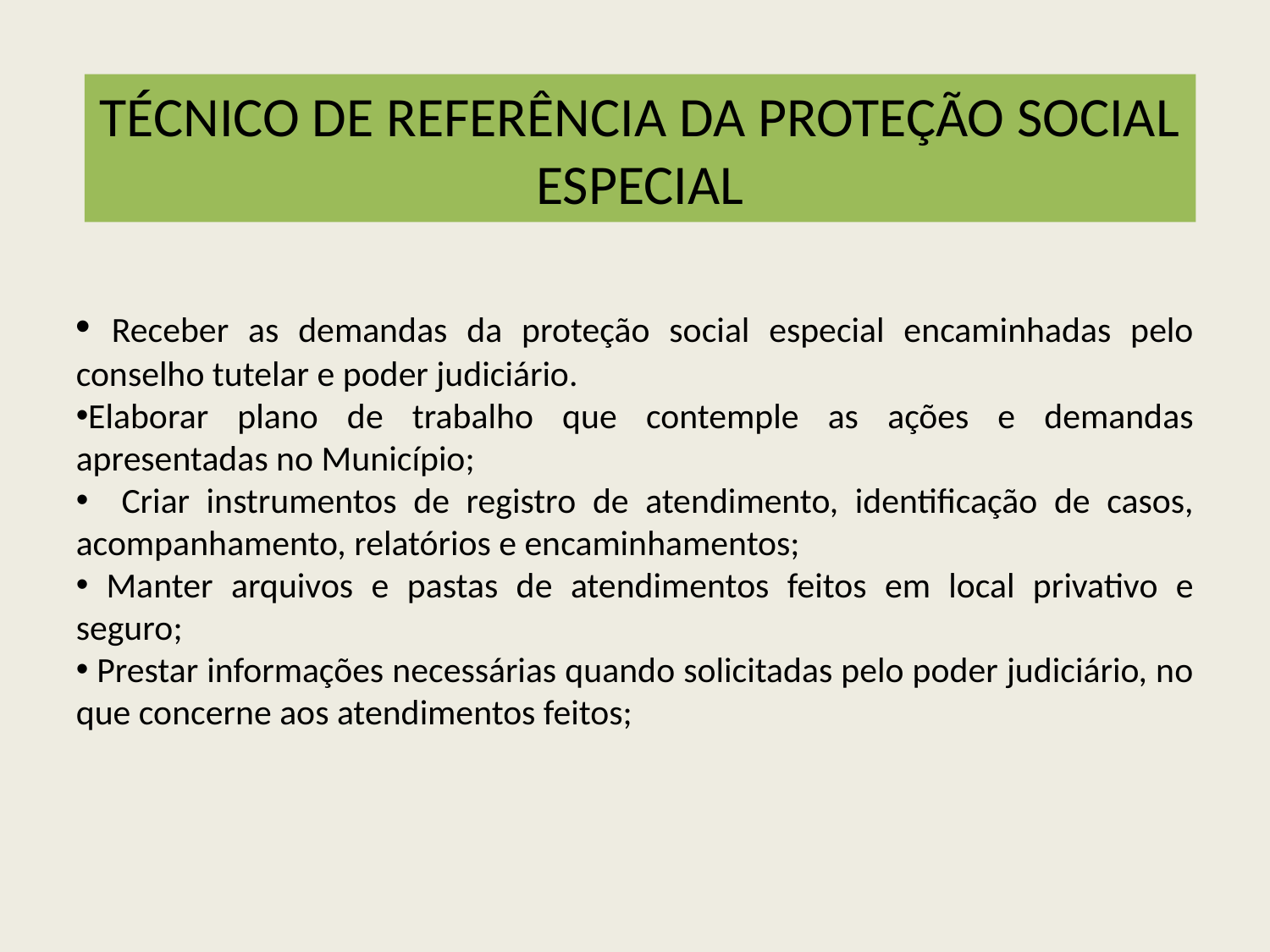

# TÉCNICO DE REFERÊNCIA DA PROTEÇÃO SOCIAL ESPECIAL

 Receber as demandas da proteção social especial encaminhadas pelo conselho tutelar e poder judiciário.
Elaborar plano de trabalho que contemple as ações e demandas apresentadas no Município;
  Criar instrumentos de registro de atendimento, identificação de casos, acompanhamento, relatórios e encaminhamentos;
 Manter arquivos e pastas de atendimentos feitos em local privativo e seguro;
 Prestar informações necessárias quando solicitadas pelo poder judiciário, no que concerne aos atendimentos feitos;